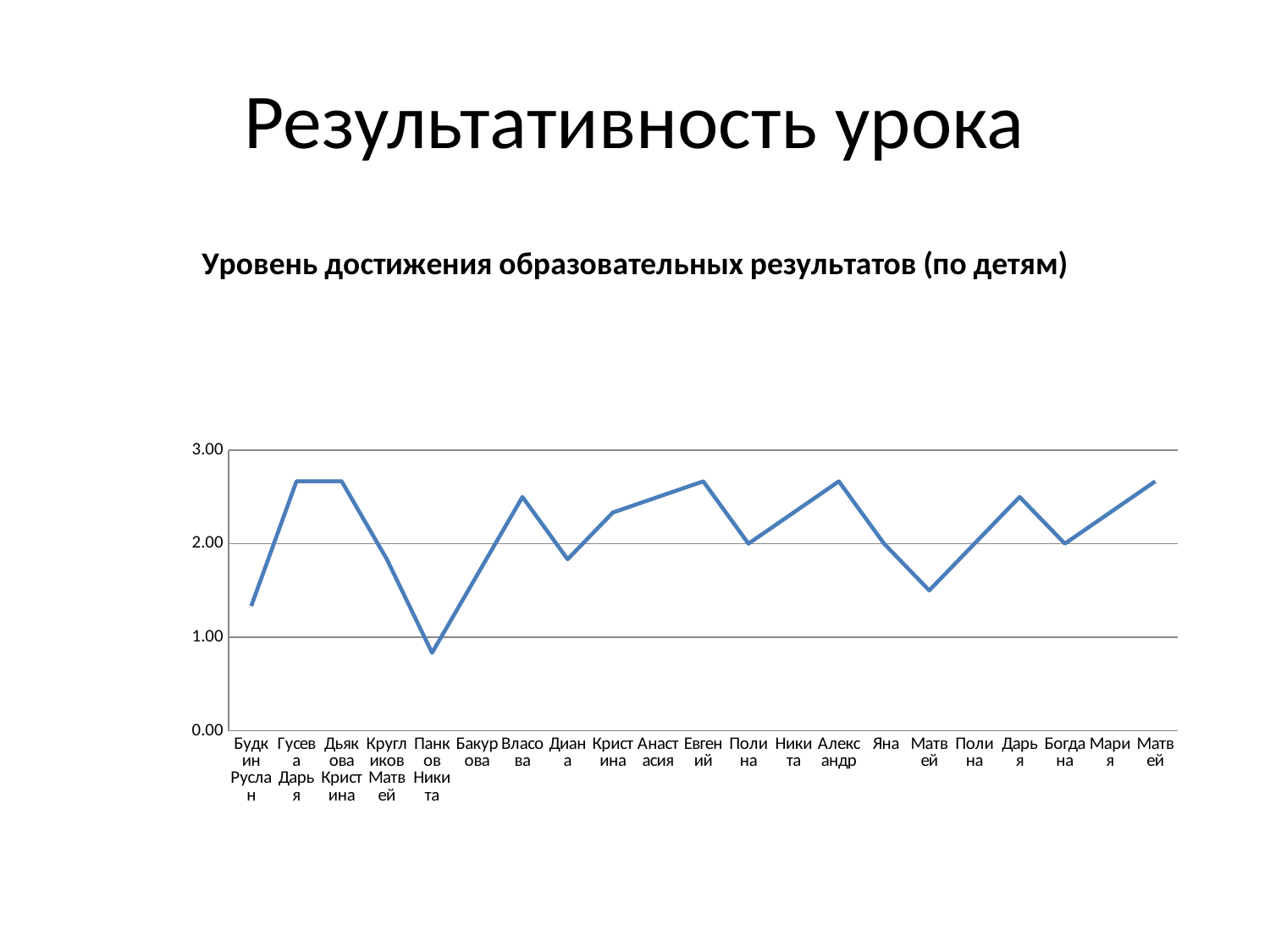

# Результативность урока

### Chart: Уровень достижения образовательных результатов (по детям)

| Category |  |
|---|---|
| Будкин Руслан | 1.3333333333333333 |
| Гусева Дарья | 2.6666666666666665 |
| Дьякова Кристина | 2.6666666666666665 |
| Кругликов Матвей | 1.8333333333333333 |
| Панков Никита | 0.8333333333333334 |
| Бакурова | 1.6666666666666667 |
| Власова | 2.5 |
| Диана | 1.8333333333333333 |
| Кристина | 2.3333333333333335 |
| Анастасия | 2.5 |
| Евгений | 2.6666666666666665 |
| Полина | 2.0 |
| Никита | 2.3333333333333335 |
| Александр | 2.6666666666666665 |
|  Яна | 2.0 |
| Матвей | 1.5 |
| Полина | 2.0 |
| Дарья | 2.5 |
| Богдана | 2.0 |
| Мария | 2.3333333333333335 |
| Матвей | 2.6666666666666665 |